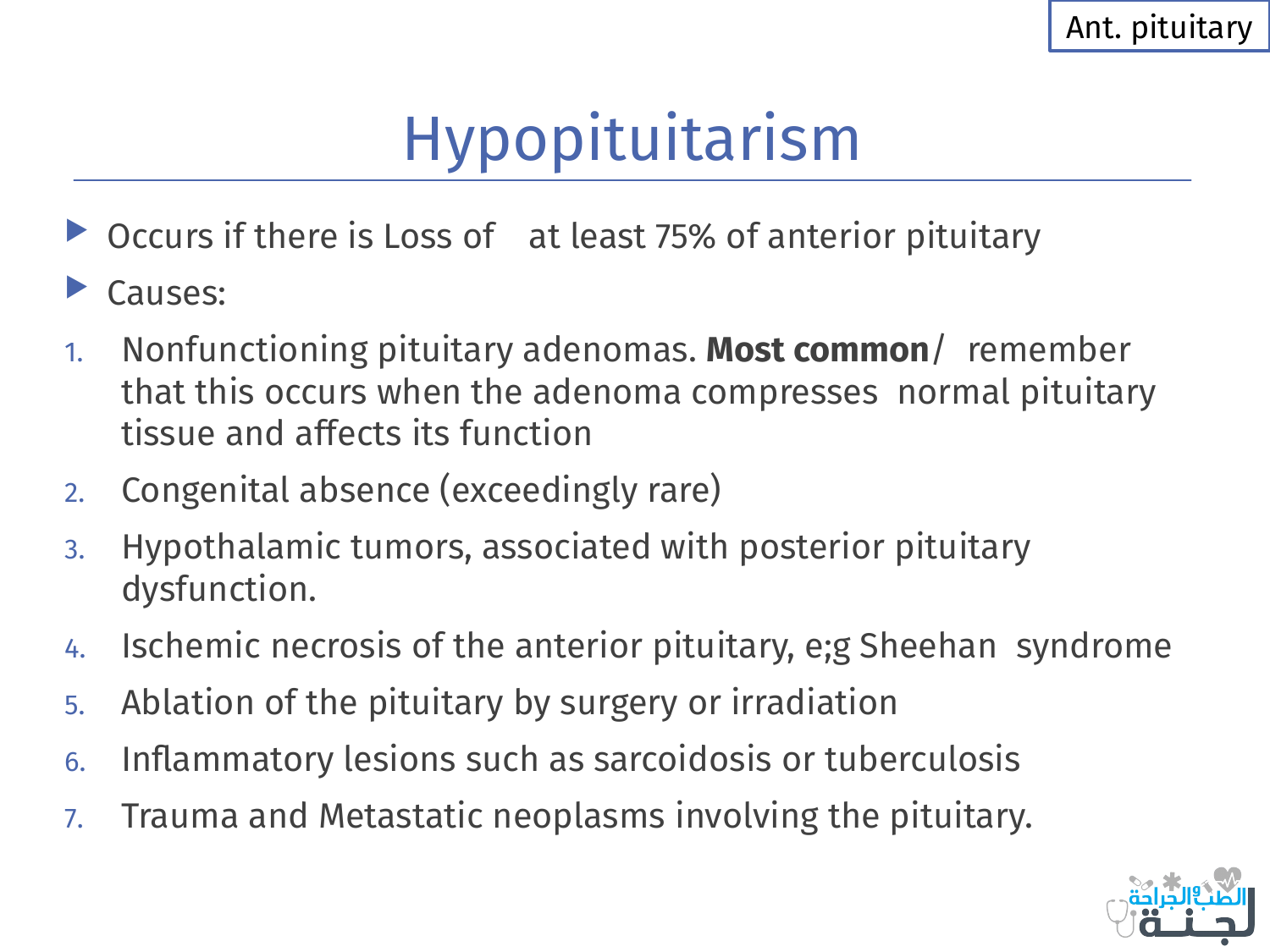

Ant. pituitary
# Hypopituitarism
Occurs if there is Loss of	at least 75% of anterior pituitary
Causes:
Nonfunctioning pituitary adenomas. Most common/  remember that this occurs when the adenoma compresses  normal pituitary tissue and affects its function
Congenital absence (exceedingly rare)
Hypothalamic tumors, associated with posterior pituitary  dysfunction.
Ischemic necrosis of the anterior pituitary, e;g Sheehan  syndrome
Ablation of the pituitary by surgery or irradiation
Inflammatory lesions such as sarcoidosis or tuberculosis
Trauma and Metastatic neoplasms involving the pituitary.